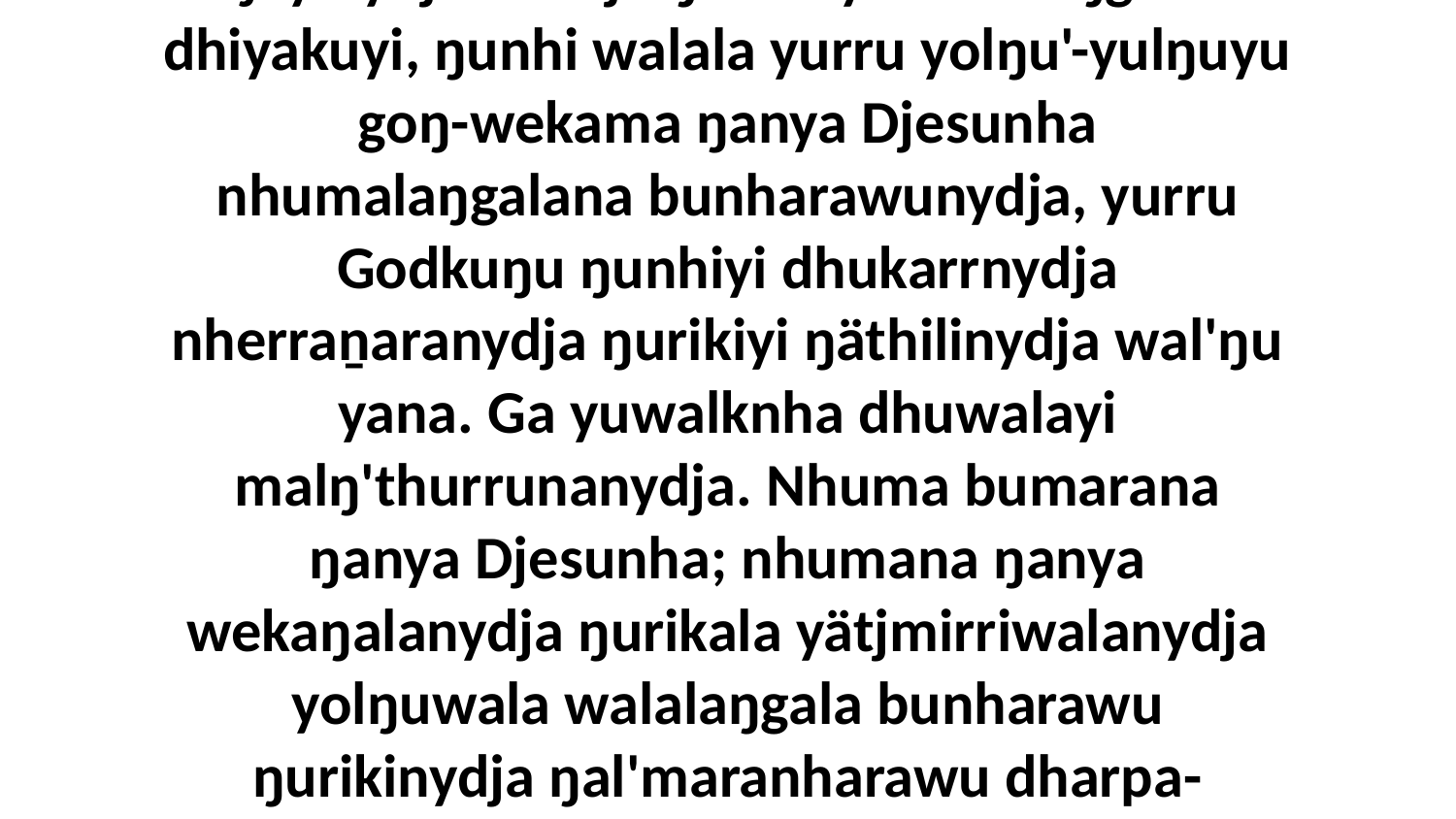

23 Ŋayinydja Godtja ŋäthili yana marŋgithina dhiyakuyi, ŋunhi walala yurru yolŋu'-yulŋuyu goŋ-wekama ŋanya Djesunha nhumalaŋgalana bunharawunydja, yurru Godkuŋu ŋunhiyi dhukarrnydja nherraṉaranydja ŋurikiyi ŋäthilinydja wal'ŋu yana. Ga yuwalknha dhuwalayi malŋ'thurrunanydja. Nhuma bumarana ŋanya Djesunha; nhumana ŋanya wekaŋalanydja ŋurikala yätjmirriwalanydja yolŋuwala walalaŋgala bunharawu ŋurikinydja ŋal'maranharawu dharpa-liliyanharawunydja.